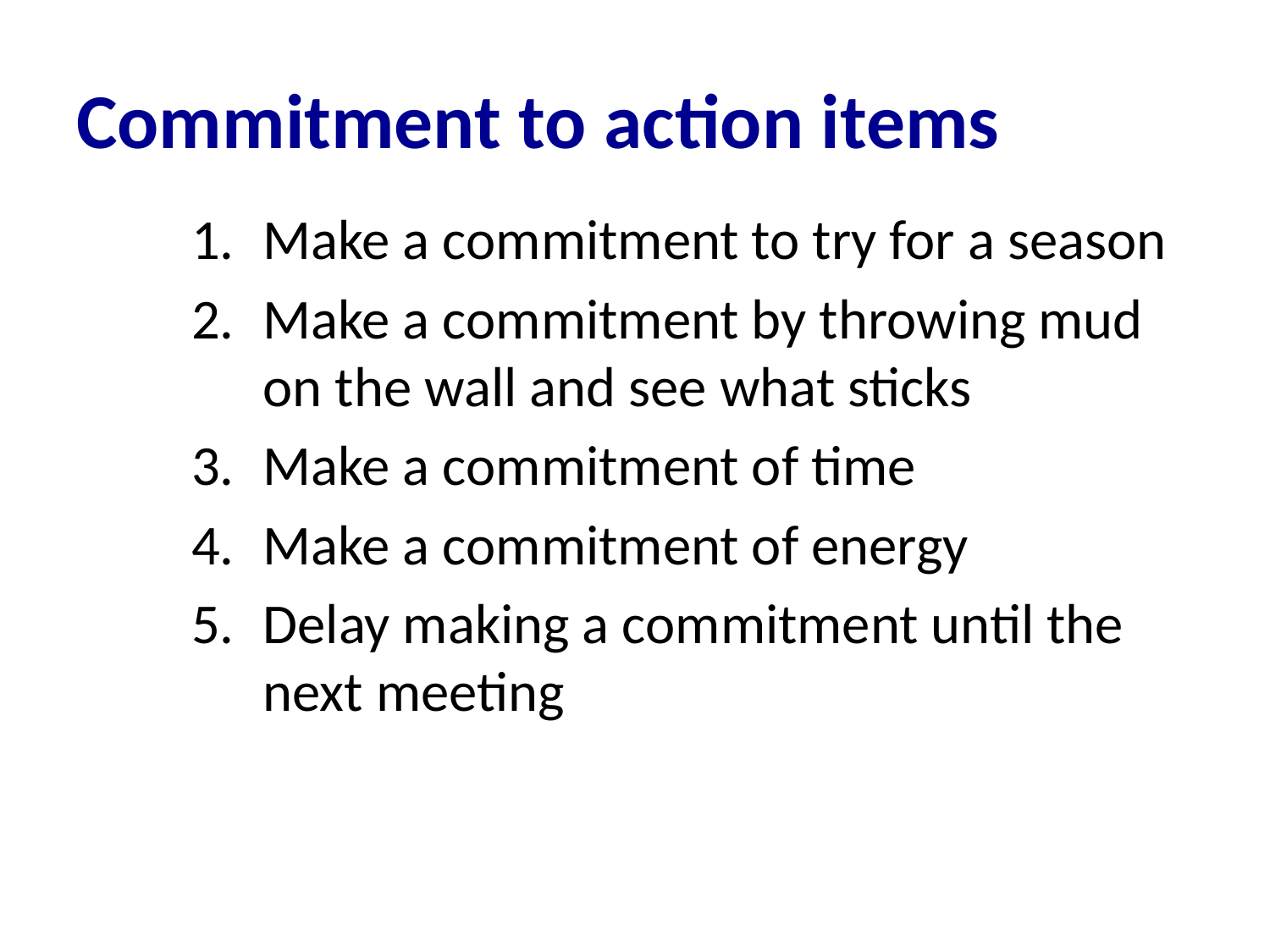

# Commitment to action items
Make a commitment to try for a season
Make a commitment by throwing mud on the wall and see what sticks
Make a commitment of time
Make a commitment of energy
Delay making a commitment until the next meeting